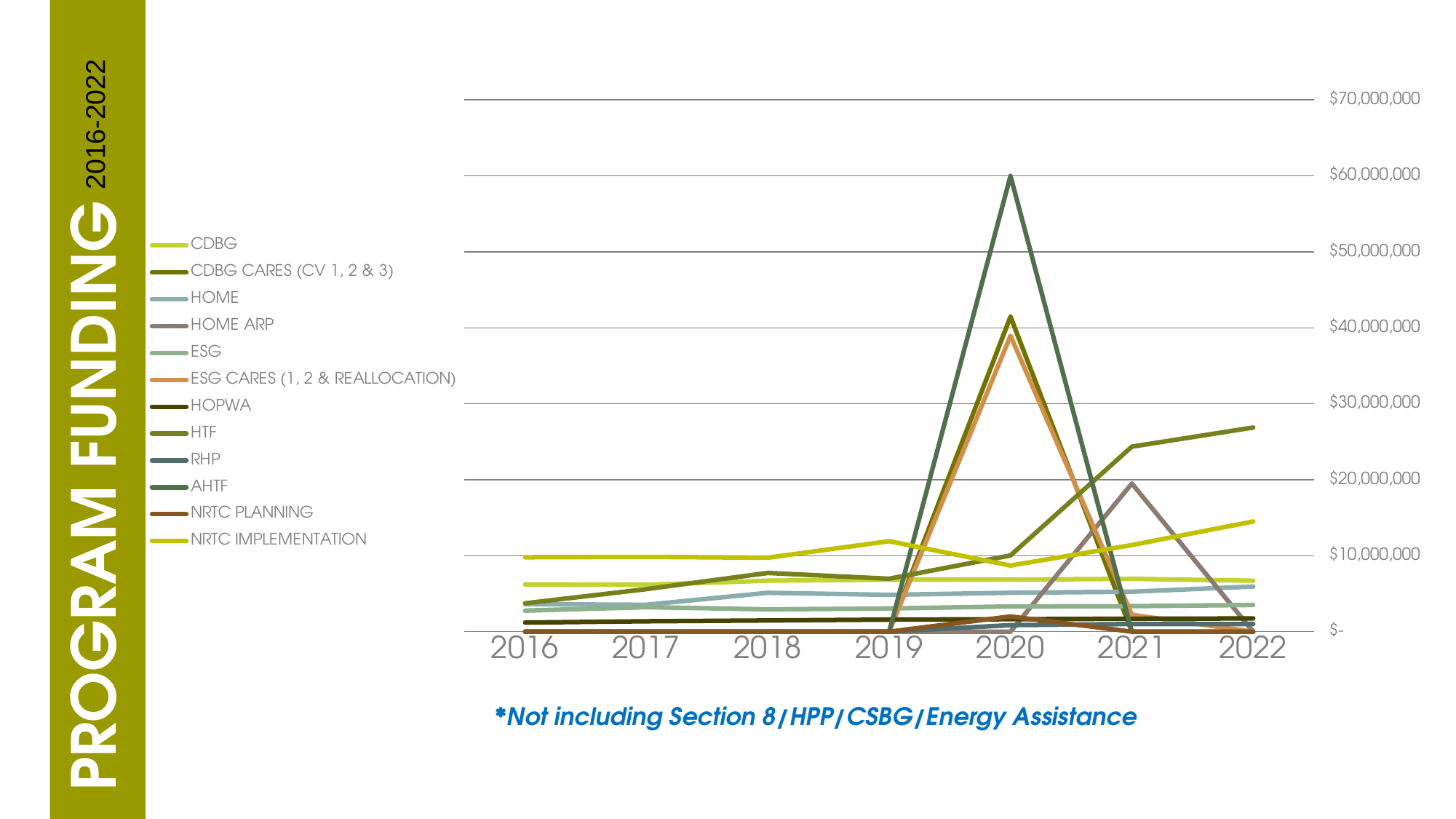

PROGRAM FUNDING
2016-2022

### Chart

| Category | CDBG | CDBG CARES (CV 1, 2 & 3)  | HOME  | HOME ARP | ESG | ESG CARES (1, 2 & REALLOCATION) | HOPWA | HTF | RHP | AHTF | NRTC PLANNING | NRTC IMPLEMENTATION |
|---|---|---|---|---|---|---|---|---|---|---|---|---|
| 2016 | 6227296.0 | 0.0 | 3616086.0 | 0.0 | 2772454.0 | 0.0 | 1199113.0 | 3733566.0 | 0.0 | 0.0 | 0.0 | 9797781.0 |
| 2017 | 6169148.0 | 0.0 | 3539857.0 | 0.0 | 3223041.0 | 0.0 | 1366352.0 | 5599220.0 | 0.0 | 0.0 | 0.0 | 9850884.0 |
| 2018 | 6716197.0 | 0.0 | 5113599.0 | 0.0 | 2933940.0 | 0.0 | 1474771.0 | 7726903.0 | 0.0 | 0.0 | 0.0 | 9736840.0 |
| 2019 | 6842709.0 | 0.0 | 4845826.0 | 0.0 | 3052410.0 | 0.0 | 1584668.0 | 6968067.0 | 0.0 | 0.0 | 0.0 | 11907035.0 |
| 2020 | 6852205.0 | 41462805.0 | 5115750.0 | 0.0 | 3321481.0 | 38955162.0 | 1640701.0 | 10037054.0 | 855000.0 | 60000000.0 | 2000000.0 | 8702000.0 |
| 2021 | 6951529.0 | 0.0 | 5257622.0 | 19495890.0 | 3357480.0 | 2222772.92 | 1701585.0 | 24354671.0 | 1006258.0 | 0.0 | 0.0 | 11400000.0 |
| 2022 | 6707393.0 | 0.0 | 5938846.0 | 0.0 | 3512900.0 | 0.0 | 1738173.0 | 26873570.0 | 1008572.0 | 0.0 | 0.0 | 14500000.0 |
*Not including Section 8/HPP/CSBG/Energy Assistance